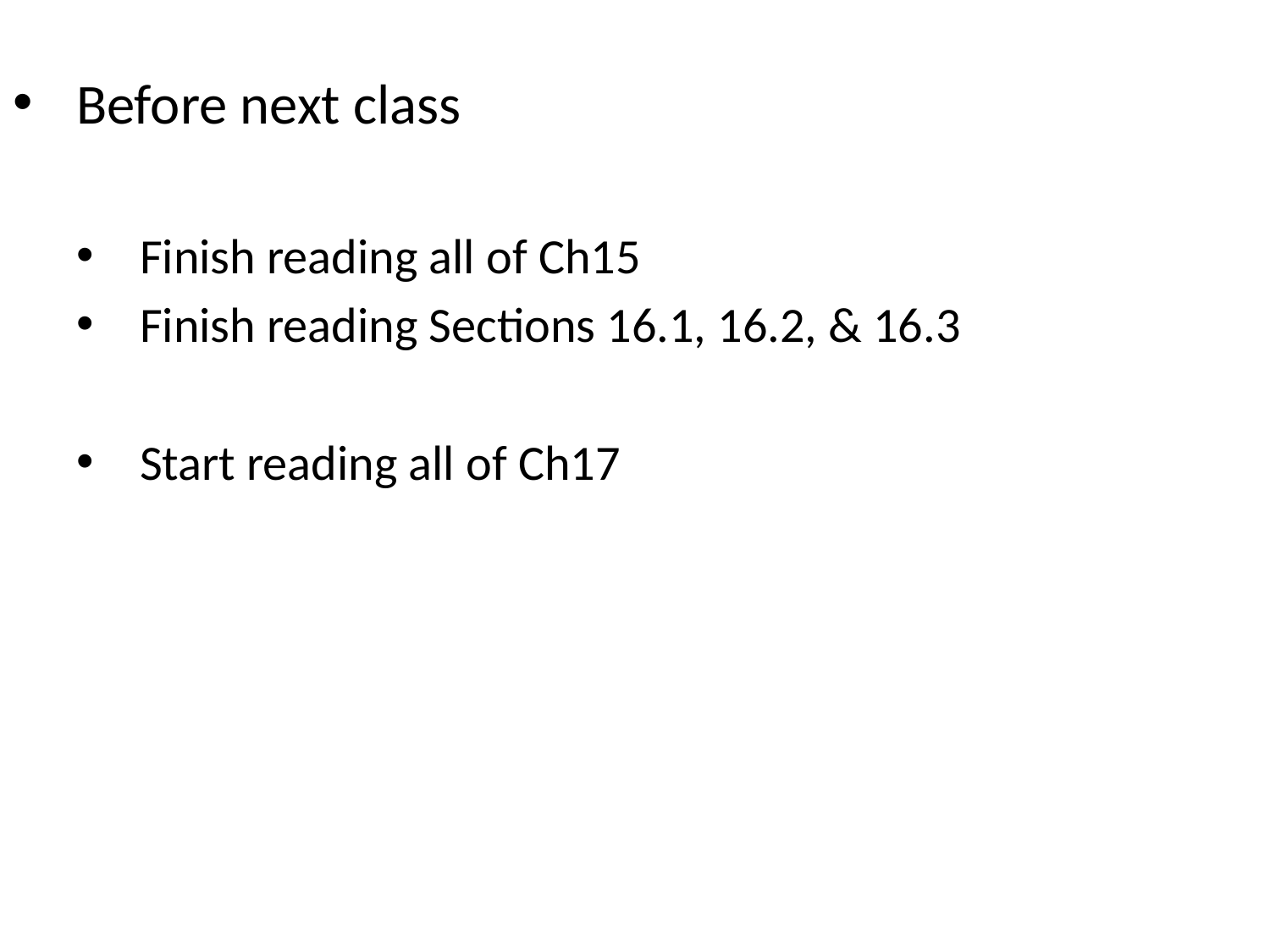

Before next class

Finish reading all of Ch15
Finish reading Sections 16.1, 16.2, & 16.3

Start reading all of Ch17